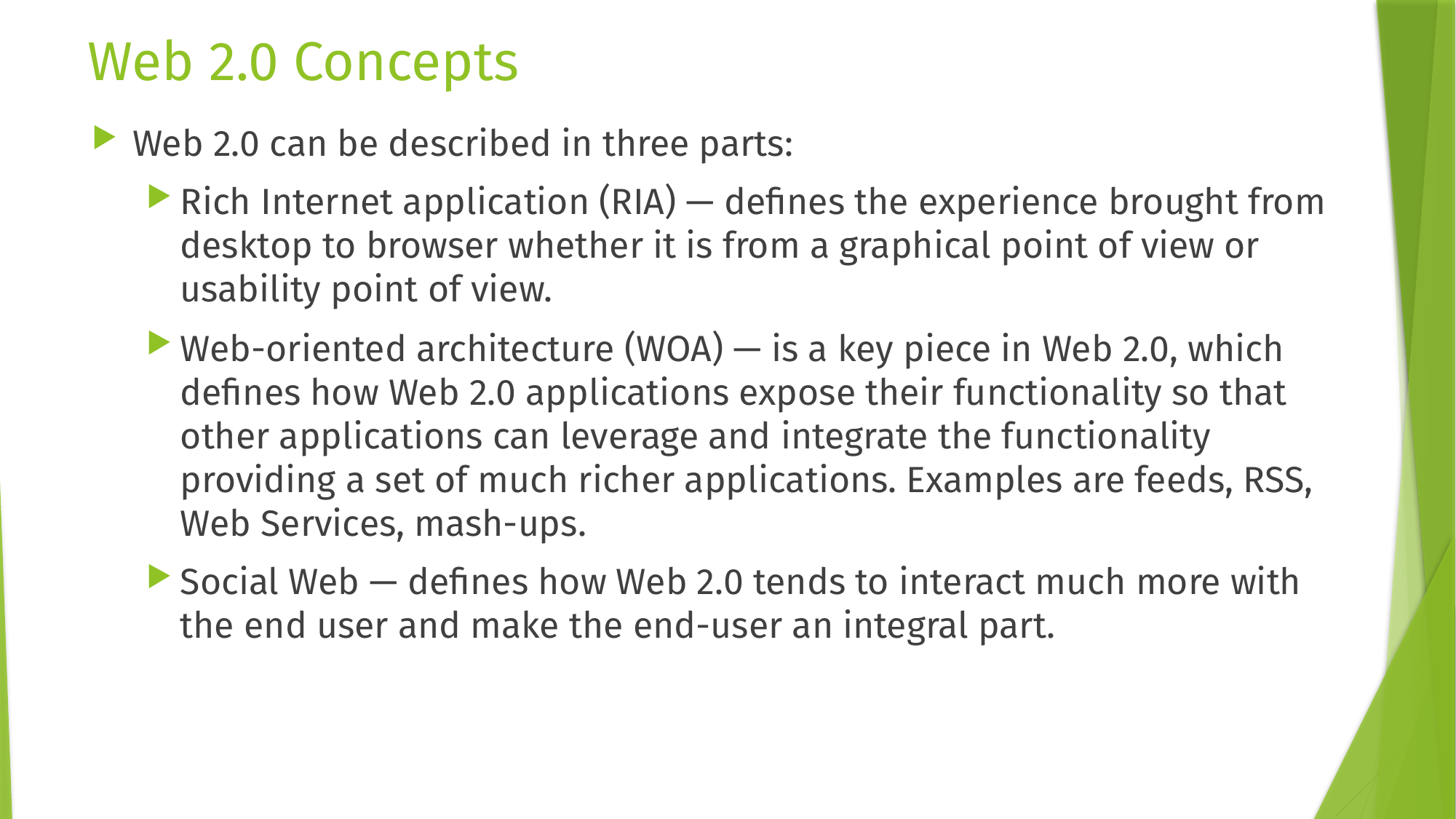

# Web 2.0 Concepts
Web 2.0 can be described in three parts:
Rich Internet application (RIA) — defines the experience brought from desktop to browser whether it is from a graphical point of view or usability point of view.
Web-oriented architecture (WOA) — is a key piece in Web 2.0, which defines how Web 2.0 applications expose their functionality so that other applications can leverage and integrate the functionality providing a set of much richer applications. Examples are feeds, RSS, Web Services, mash-ups.
Social Web — defines how Web 2.0 tends to interact much more with the end user and make the end-user an integral part.